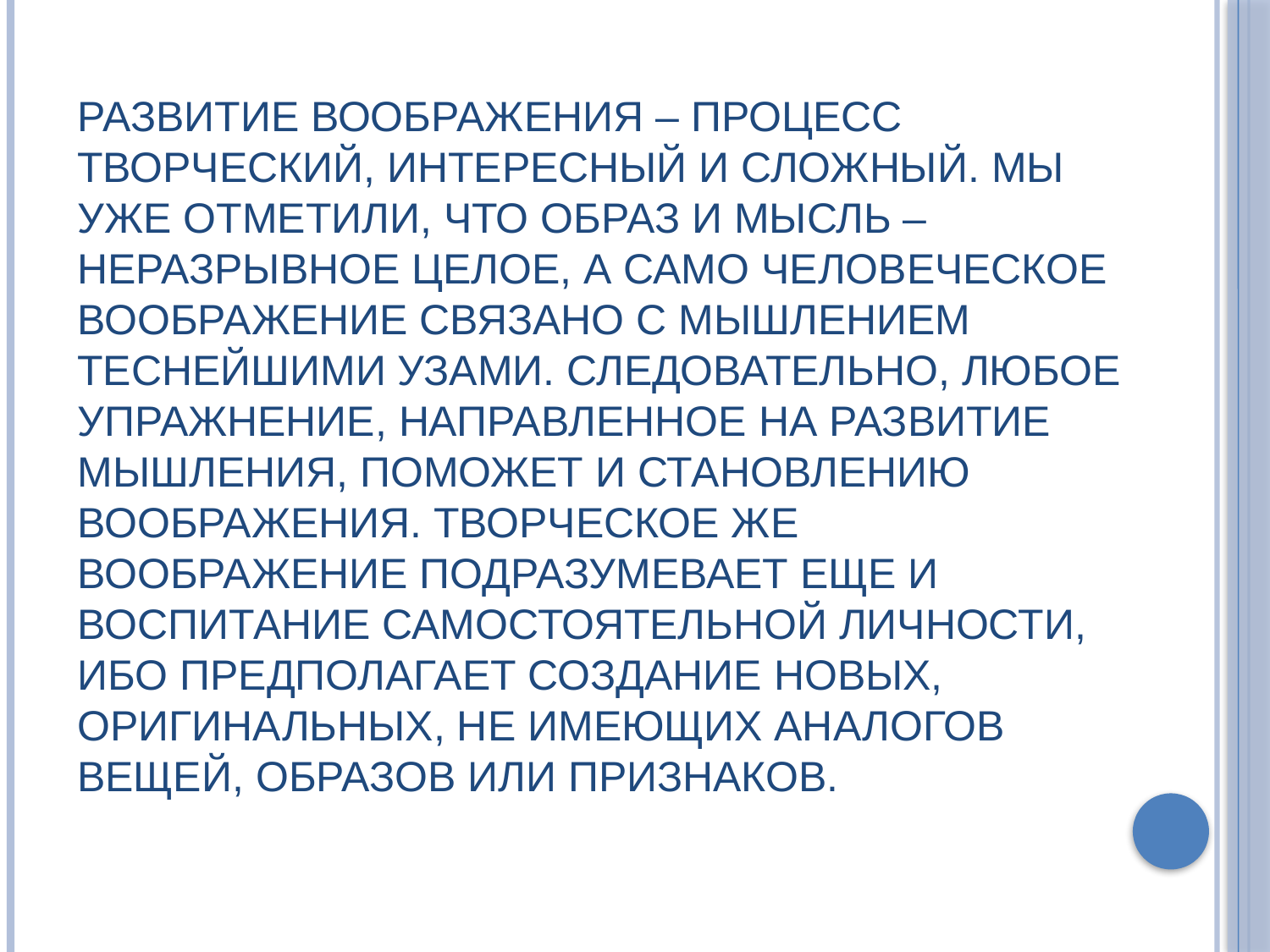

# Развитие воображения – процесс творческий, интересный и сложный. Мы уже отметили, что образ и мысль – неразрывное целое, а само человеческое воображение связано с мышлением теснейшими узами. Следовательно, любое упражнение, направленное на развитие мышления, поможет и становлению воображения. Творческое же воображение подразумевает еще и воспитание самостоятельной личности, ибо предполагает создание новых, оригинальных, не имеющих аналогов вещей, образов или признаков.